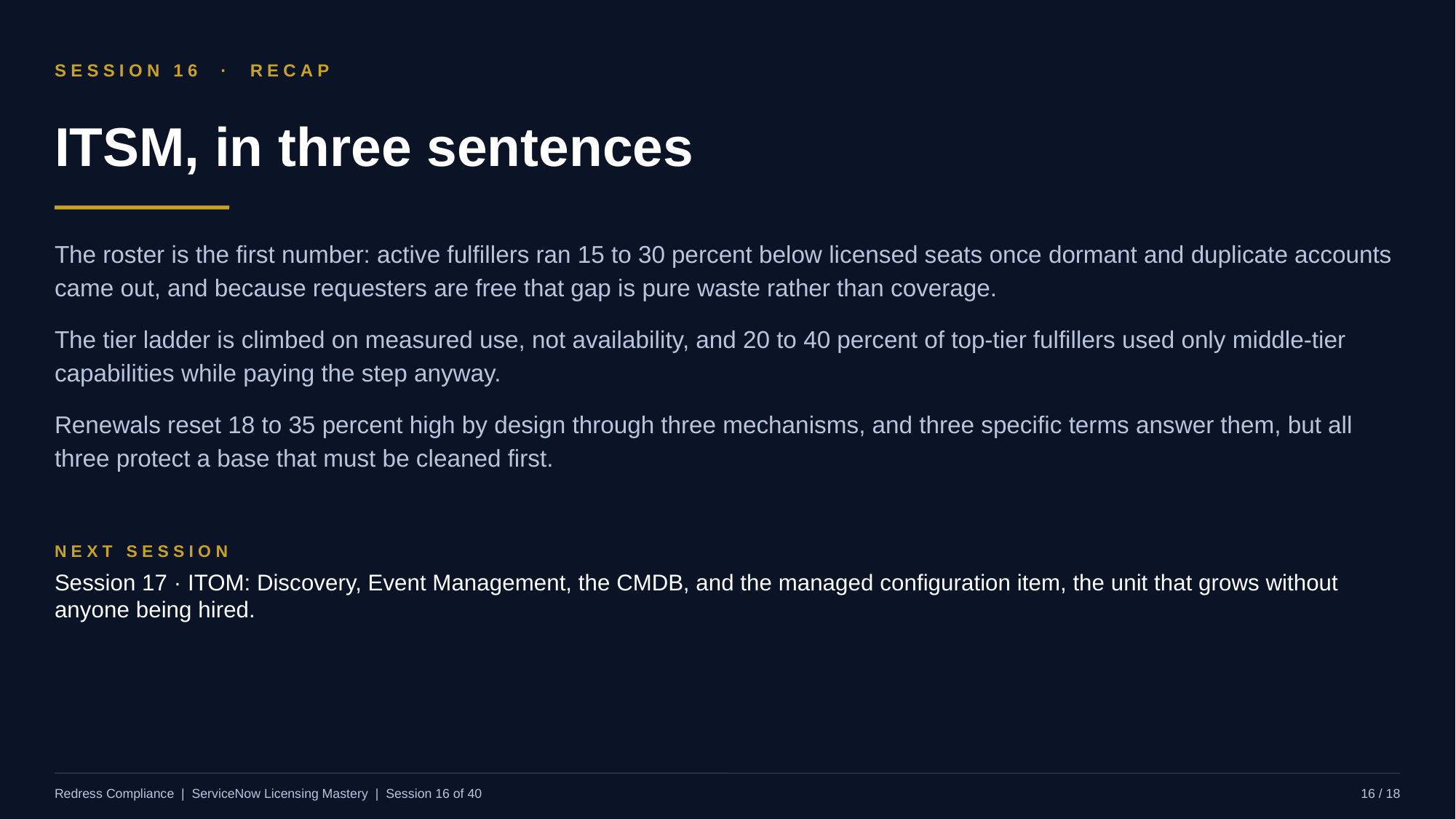

SESSION 16  ·  RECAP
ITSM, in three sentences

The roster is the first number: active fulfillers ran 15 to 30 percent below licensed seats once dormant and duplicate accounts came out, and because requesters are free that gap is pure waste rather than coverage.
The tier ladder is climbed on measured use, not availability, and 20 to 40 percent of top-tier fulfillers used only middle-tier capabilities while paying the step anyway.
Renewals reset 18 to 35 percent high by design through three mechanisms, and three specific terms answer them, but all three protect a base that must be cleaned first.
NEXT SESSION
Session 17 · ITOM: Discovery, Event Management, the CMDB, and the managed configuration item, the unit that grows without anyone being hired.

Redress Compliance  |  ServiceNow Licensing Mastery  |  Session 16 of 40
16 / 18